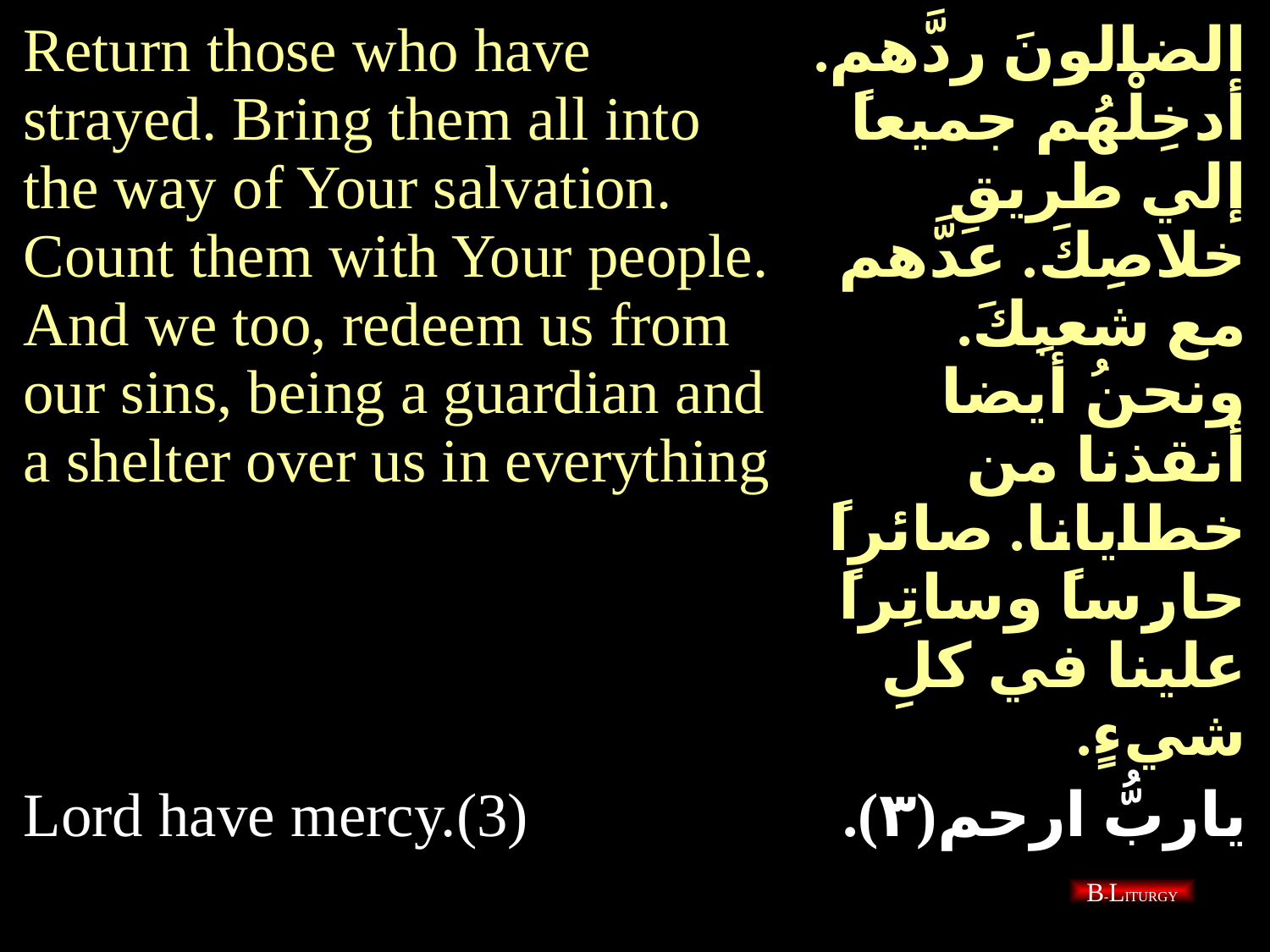

| Return those who have strayed. Bring them all into the way of Your salvation. Count them with Your people. And we too, redeem us from our sins, being a guardian and a shelter over us in everything | الضالونَ ردَّهم. أدخِلْهُم جميعاً إلي طريقِ خلاصِكَ. عدَّهم مع شعبِكَ. ونحنُ أيضا أنقذنا من خطايانا. صائراً حارِساً وساتِراً علينا في كلِ شيءٍ. |
| --- | --- |
| Lord have mercy.(3) | ياربُّ ارحم(٣). |
B-LITURGY